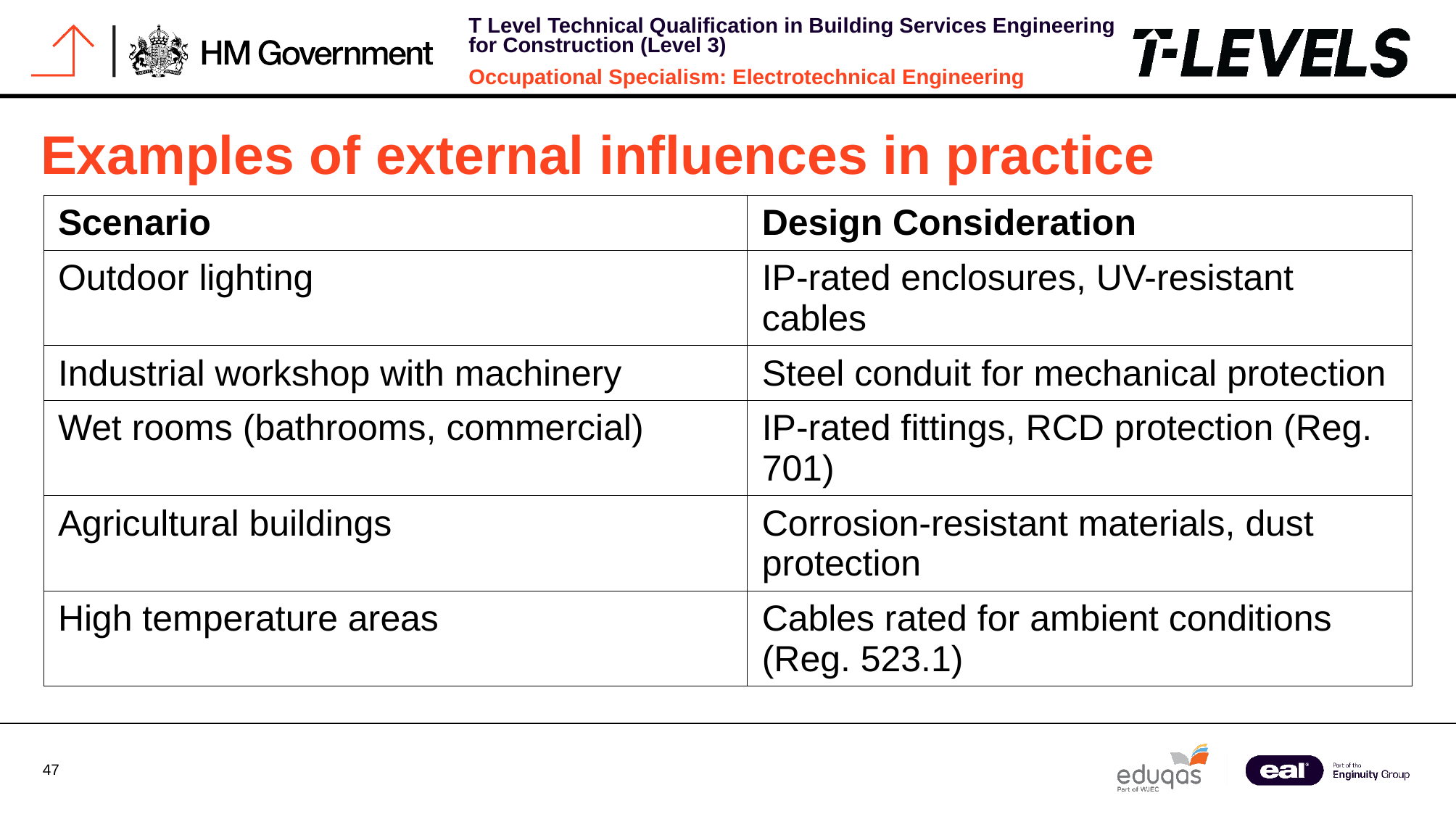

# Examples of external influences in practice
| Scenario | Design Consideration |
| --- | --- |
| Outdoor lighting | IP-rated enclosures, UV-resistant cables |
| Industrial workshop with machinery | Steel conduit for mechanical protection |
| Wet rooms (bathrooms, commercial) | IP-rated fittings, RCD protection (Reg. 701) |
| Agricultural buildings | Corrosion-resistant materials, dust protection |
| High temperature areas | Cables rated for ambient conditions (Reg. 523.1) |